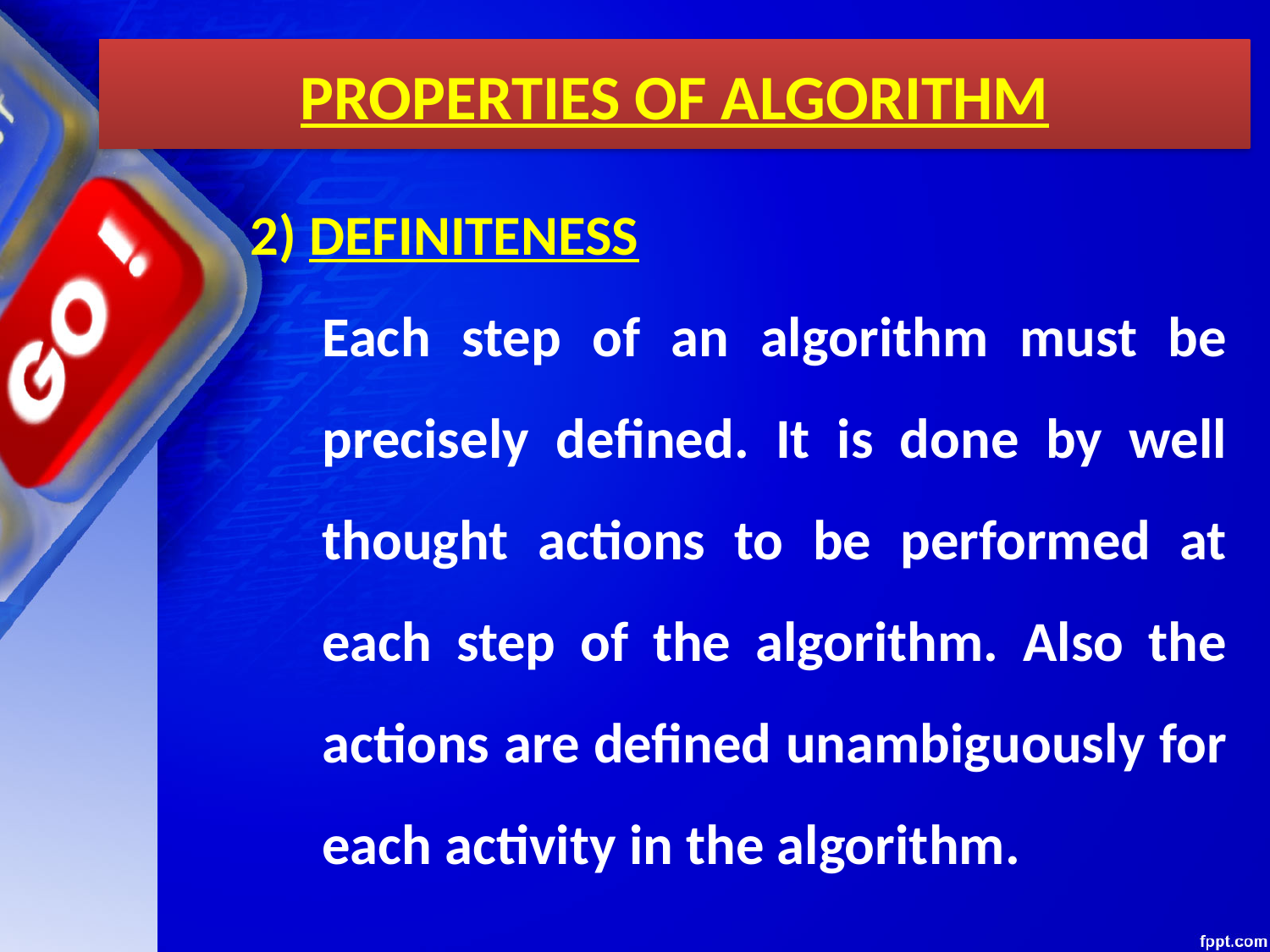

# PROPERTIES OF ALGORITHM
2) DEFINITENESS
	Each step of an algorithm must be precisely defined. It is done by well thought actions to be performed at each step of the algorithm. Also the actions are defined unambiguously for each activity in the algorithm.